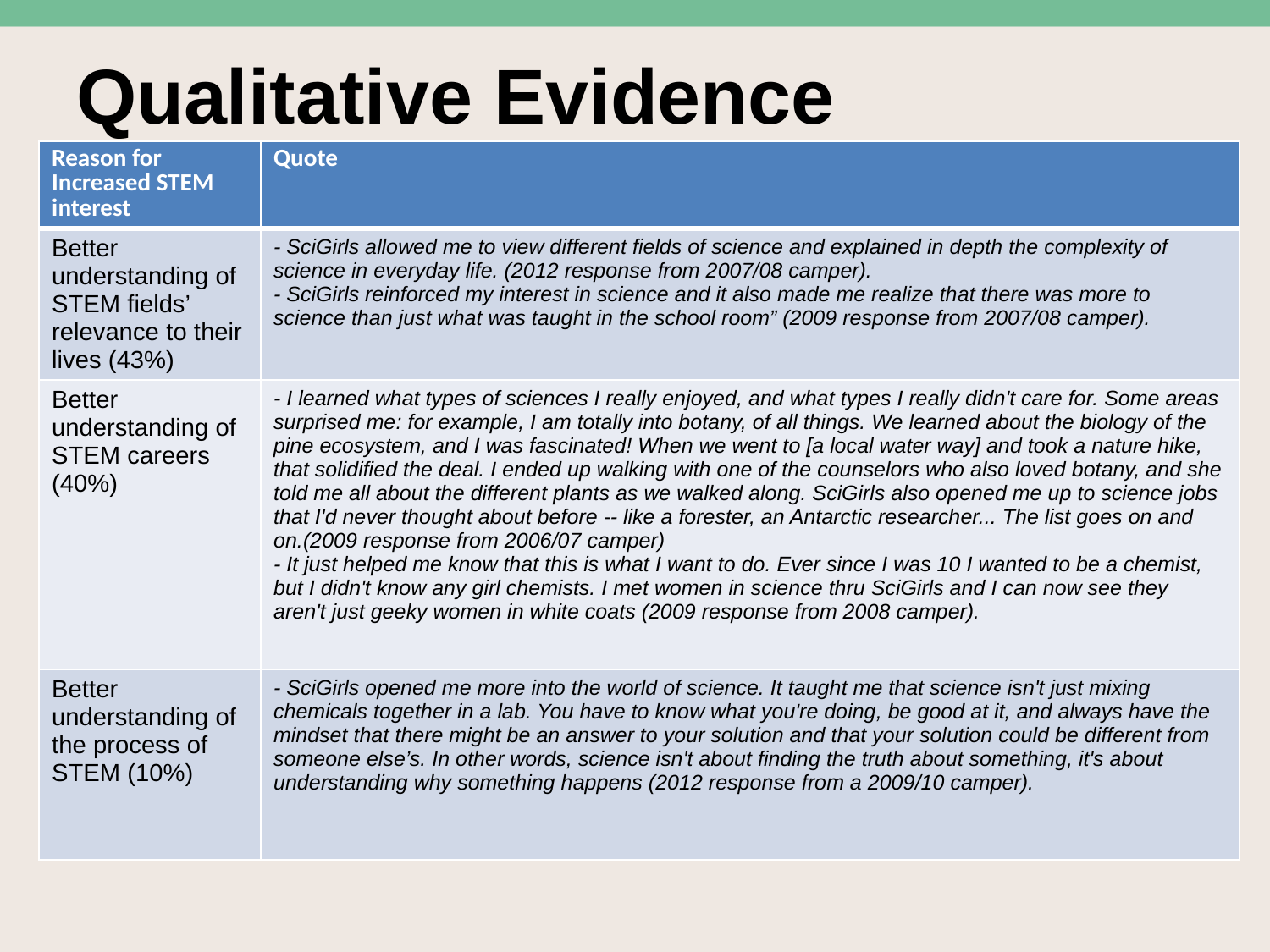

# Qualitative Evidence
| Reason for Increased STEM interest | Quote |
| --- | --- |
| Better understanding of STEM fields’ relevance to their lives (43%) | - SciGirls allowed me to view different fields of science and explained in depth the complexity of science in everyday life. (2012 response from 2007/08 camper). - SciGirls reinforced my interest in science and it also made me realize that there was more to science than just what was taught in the school room” (2009 response from 2007/08 camper). |
| Better understanding of STEM careers (40%) | - I learned what types of sciences I really enjoyed, and what types I really didn't care for. Some areas surprised me: for example, I am totally into botany, of all things. We learned about the biology of the pine ecosystem, and I was fascinated! When we went to [a local water way] and took a nature hike, that solidified the deal. I ended up walking with one of the counselors who also loved botany, and she told me all about the different plants as we walked along. SciGirls also opened me up to science jobs that I'd never thought about before -- like a forester, an Antarctic researcher... The list goes on and on.(2009 response from 2006/07 camper) - It just helped me know that this is what I want to do. Ever since I was 10 I wanted to be a chemist, but I didn't know any girl chemists. I met women in science thru SciGirls and I can now see they aren't just geeky women in white coats (2009 response from 2008 camper). |
| Better understanding of the process of STEM (10%) | - SciGirls opened me more into the world of science. It taught me that science isn't just mixing chemicals together in a lab. You have to know what you're doing, be good at it, and always have the mindset that there might be an answer to your solution and that your solution could be different from someone else’s. In other words, science isn't about finding the truth about something, it's about understanding why something happens (2012 response from a 2009/10 camper). |